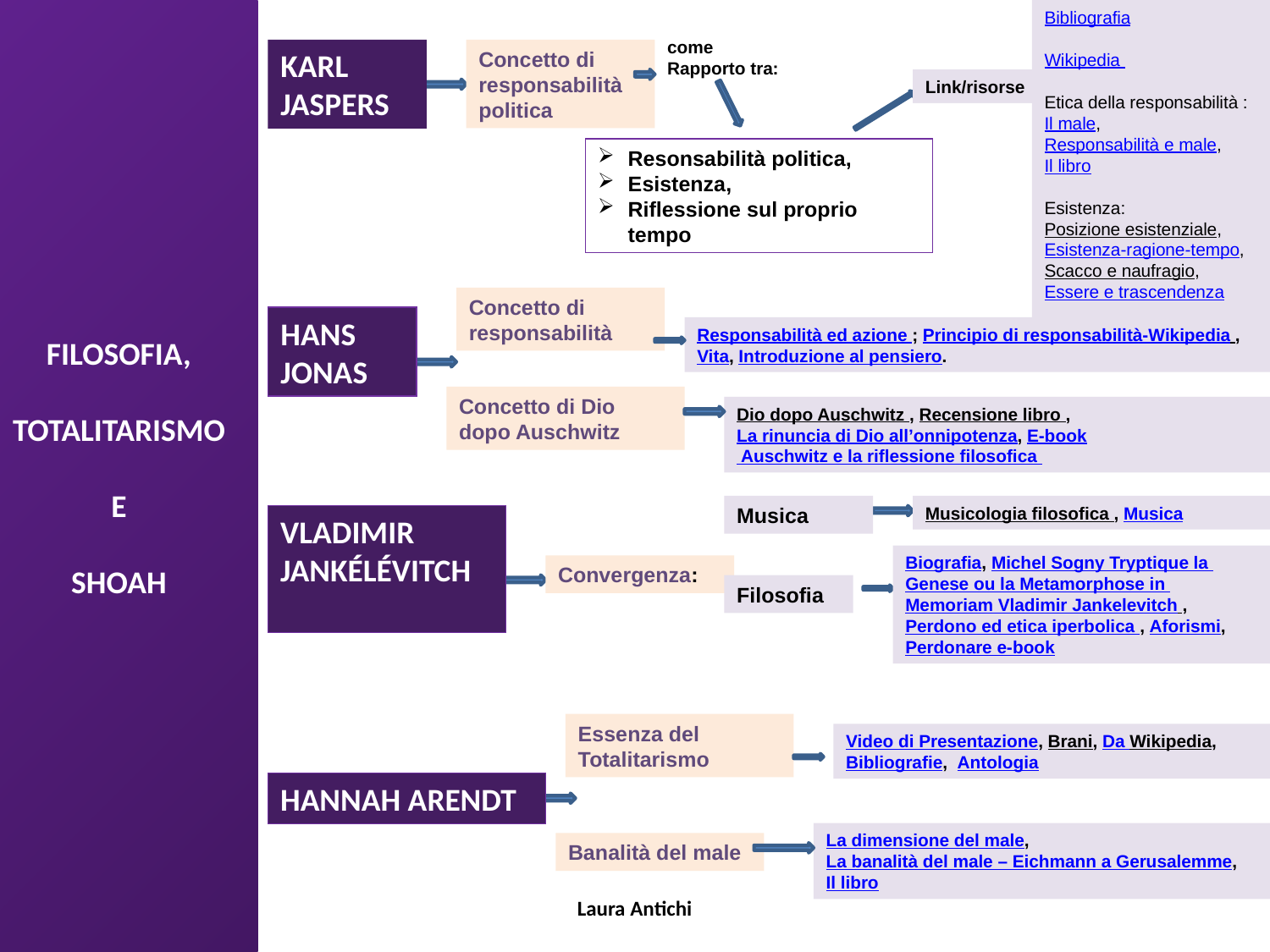

Bibliografia

Wikipedia

Etica della responsabilità :
Il male, Responsabilità e male, Il libro

Esistenza: Posizione esistenziale, Esistenza-ragione-tempo, Scacco e naufragio, Essere e trascendenza

come
Rapporto tra:
KARL JASPERS
Concetto di responsabilità politica

Link/risorse
Link/risorse

Resonsabilità politica,
Esistenza,
Riflessione sul proprio tempo
Concetto di responsabilità
HANS JONAS
Responsabilità ed azione ; Principio di responsabilità-Wikipedia , Vita, Introduzione al pensiero.
FILOSOFIA,

TOTALITARISMO

E

SHOAH

Concetto di Dio dopo Auschwitz
Dio dopo Auschwitz , Recensione libro , La rinuncia di Dio all’onnipotenza, E-book Auschwitz e la riflessione filosofica

Musica
Musicologia filosofica , Musica

VLADIMIR JANKÉLÉVITCH

Biografia, Michel Sogny Tryptique la Genese ou la Metamorphose in Memoriam Vladimir Jankelevitch , Perdono ed etica iperbolica , Aforismi, Perdonare e-book
Convergenza:
Filosofia

Essenza del Totalitarismo
Video di Presentazione, Brani, Da Wikipedia,  Bibliografie,  Antologia

HANNAH ARENDT

La dimensione del male, La banalità del male – Eichmann a Gerusalemme, Il libro
Banalità del male

Laura Antichi